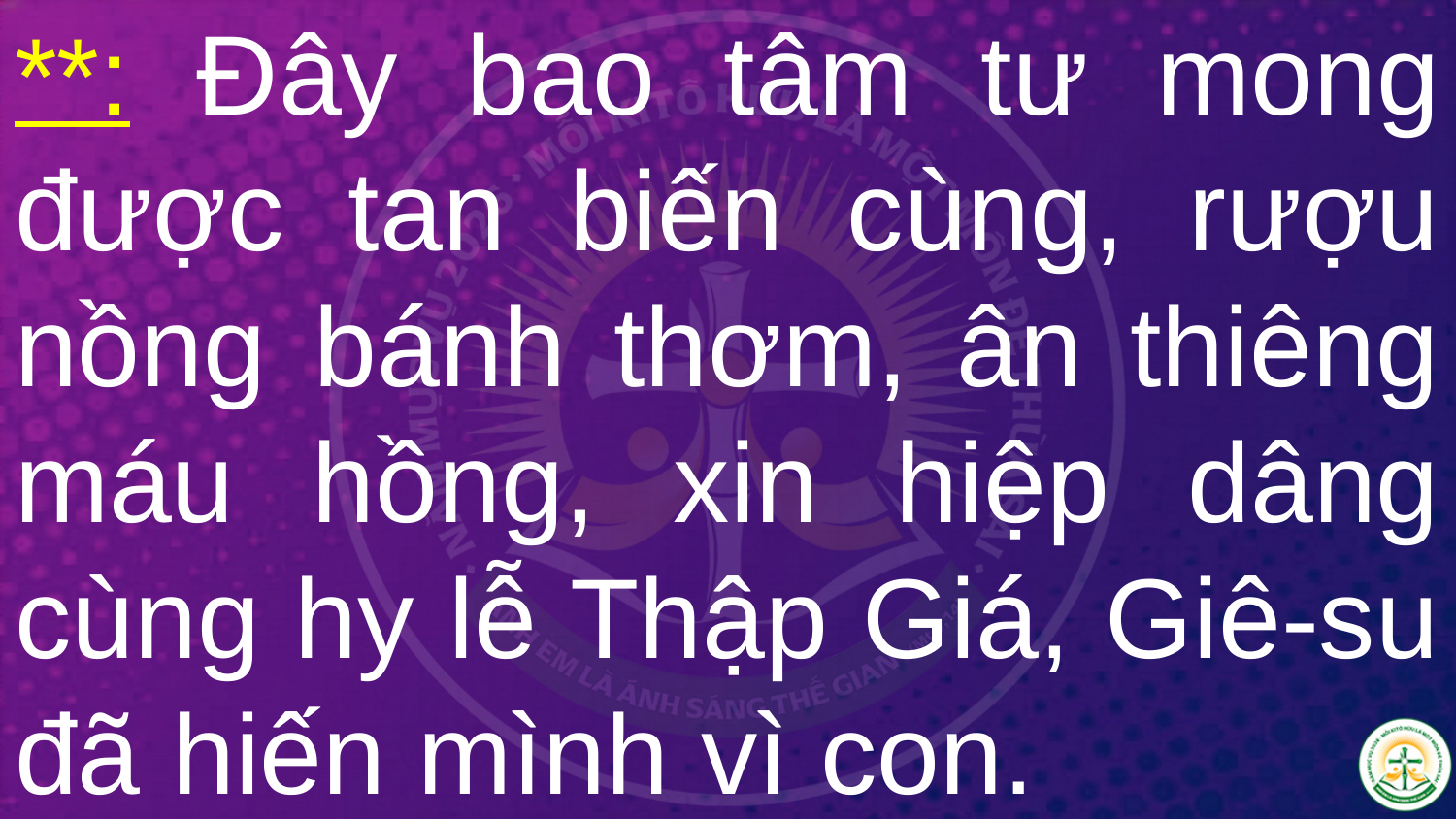

# **: Đây bao tâm tư mong được tan biến cùng, rượu nồng bánh thơm, ân thiêng máu hồng, xin hiệp dâng cùng hy lễ Thập Giá, Giê-su đã hiến mình vì con.